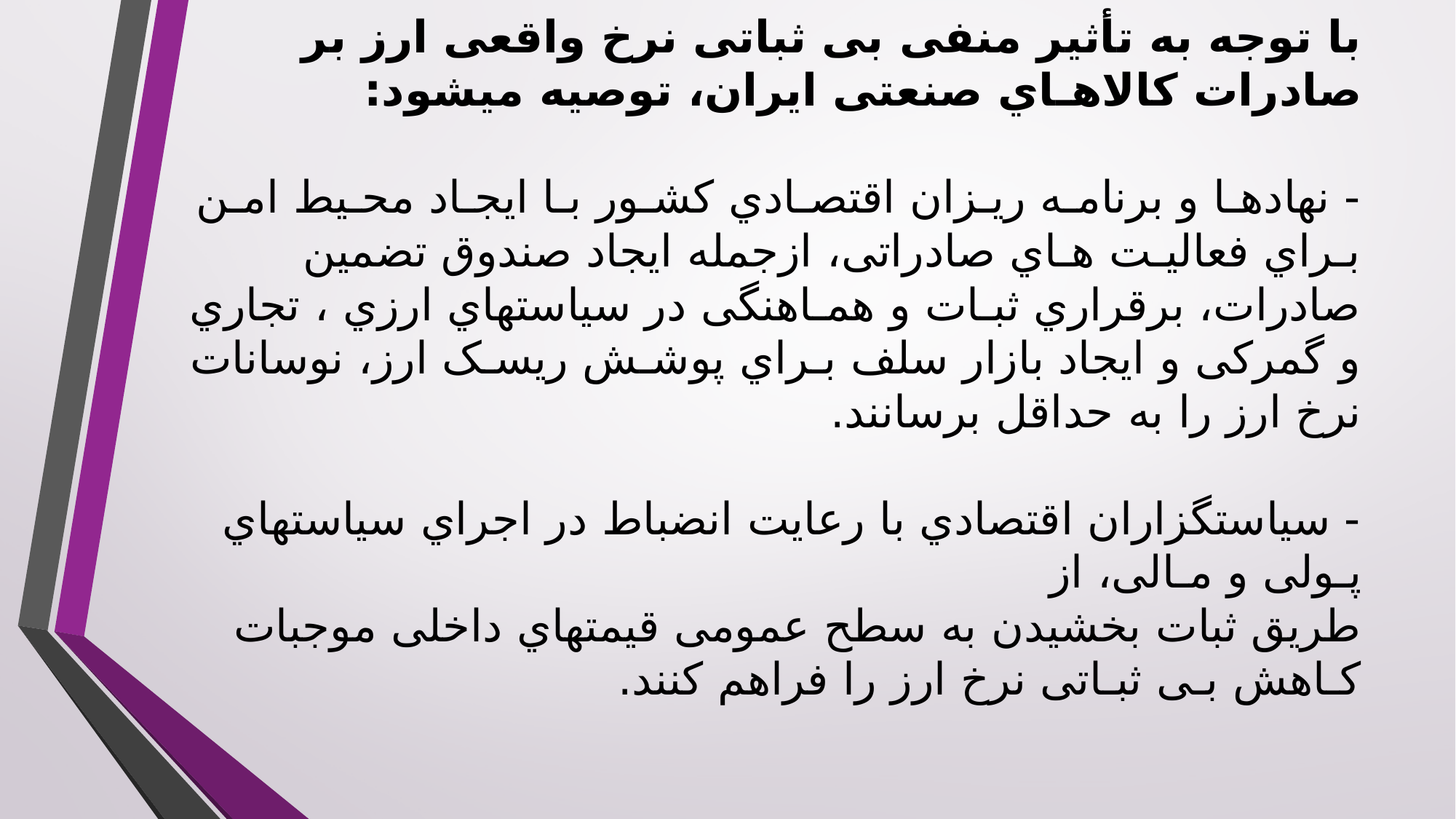

# با توجه به تأثیر منفی بی ثباتی نرخ واقعی ارز بر صادرات کالاهـاي صنعتی ایران، توصیه میشود: - نهادهـا و برنامـه ریـزان اقتصـادي کشـور بـا ایجـاد محـیط امـن بـراي فعالیـت هـاي صادراتی، ازجمله ایجاد صندوق تضمین صادرات، برقراري ثبـات و همـاهنگی در سیاستهاي ارزي ، تجاري و گمرکی و ایجاد بازار سلف بـراي پوشـش ریسـک ارز، نوسانات نرخ ارز را به حداقل برسانند. - سیاستگزاران اقتصادي با رعایت انضباط در اجراي سیاستهاي پـولی و مـالی، از طریق ثبات بخشیدن به سطح عمومی قیمتهاي داخلی موجبات کـاهش بـی ثبـاتی نرخ ارز را فراهم کنند.